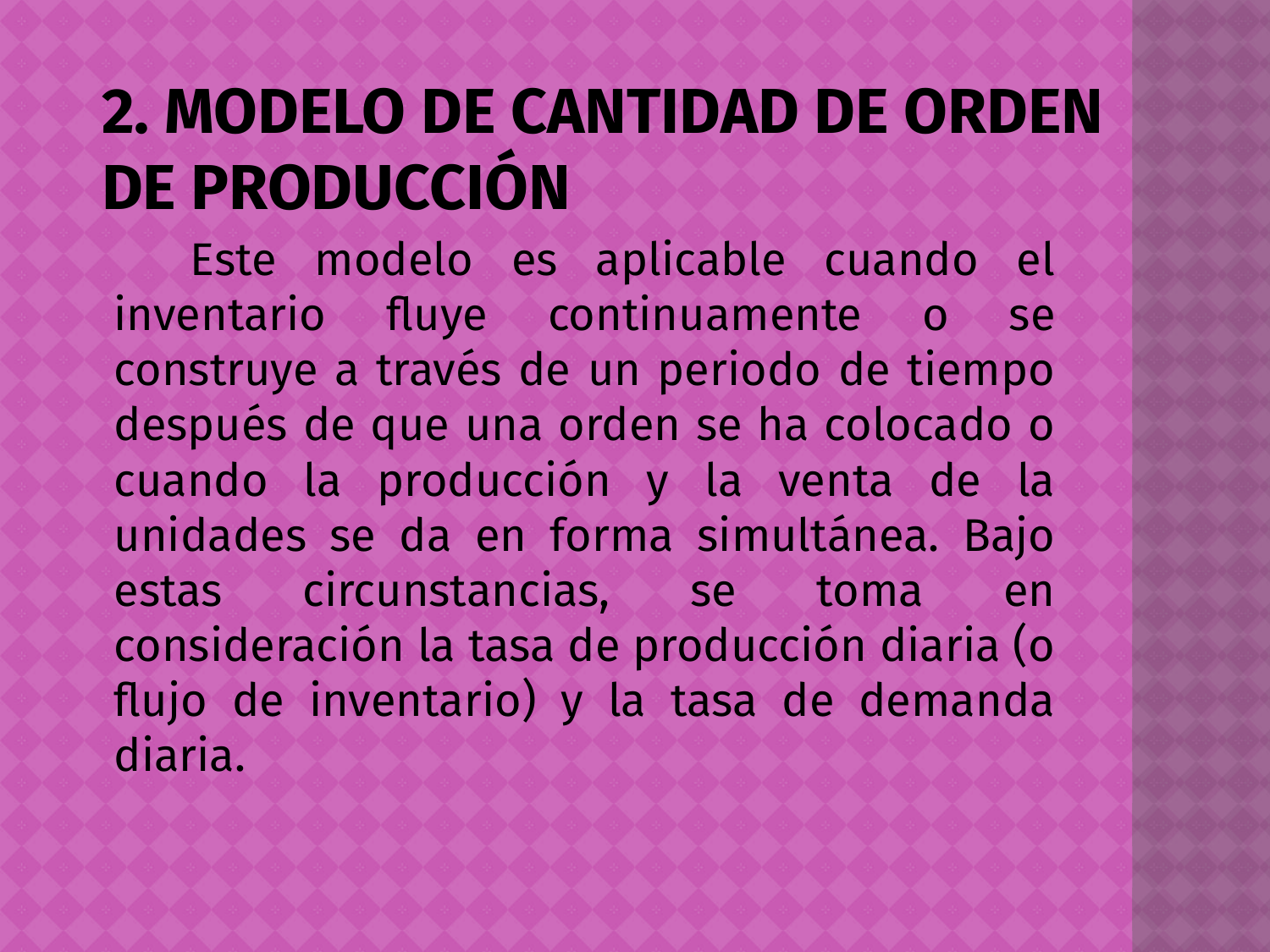

# 2. Modelo de cantidad de orden de producción
   Este modelo es aplicable cuando el inventario fluye continuamente o se construye a través de un periodo de tiempo después de que una orden se ha colocado o cuando la producción y la venta de la unidades se da en forma simultánea. Bajo estas circunstancias, se toma en consideración la tasa de producción diaria (o flujo de inventario) y la tasa de demanda diaria.